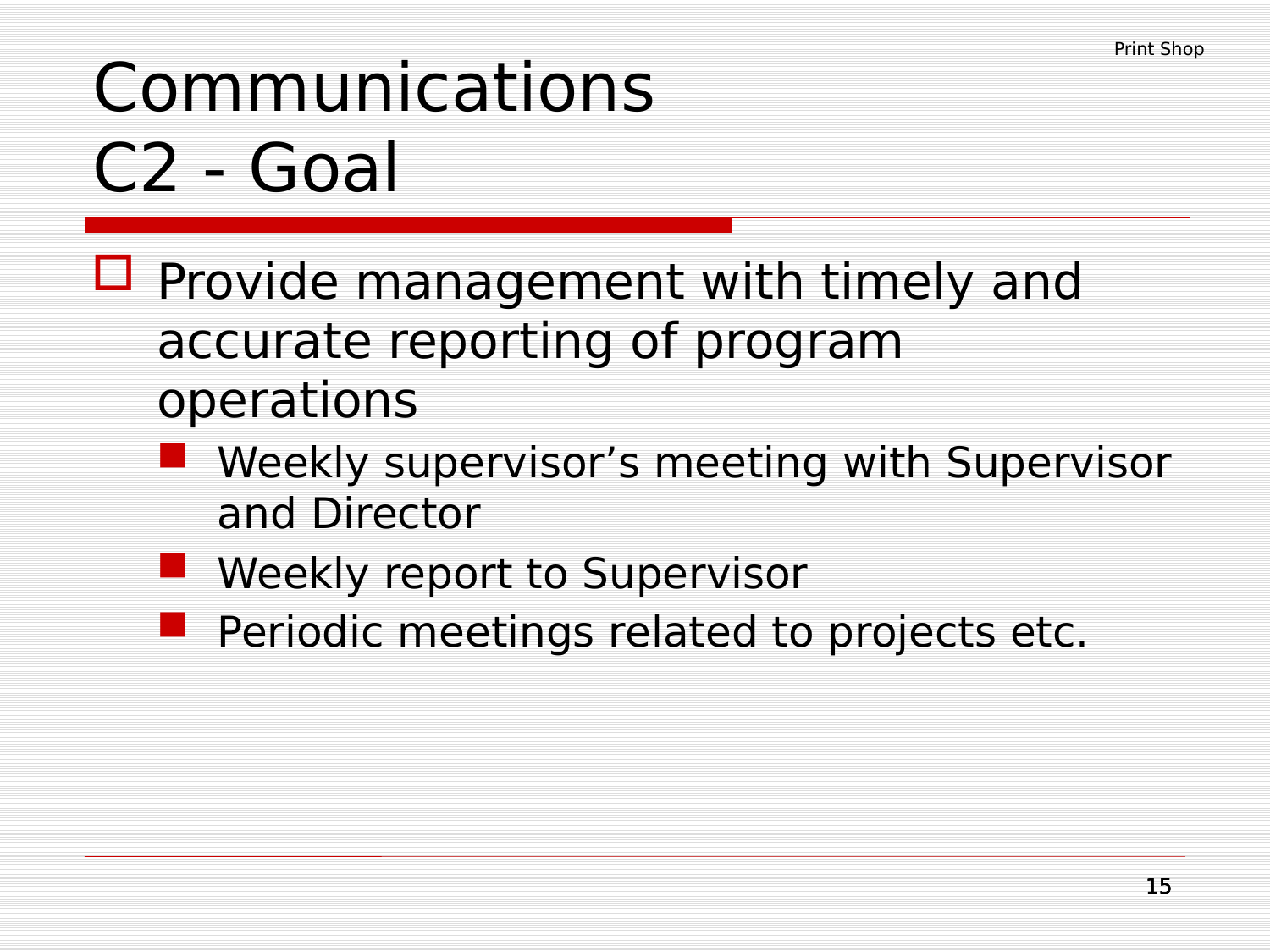

Print Shop
# Communications C2 - Goal
Provide management with timely and accurate reporting of program operations
Weekly supervisor’s meeting with Supervisor and Director
Weekly report to Supervisor
Periodic meetings related to projects etc.

15
15
15